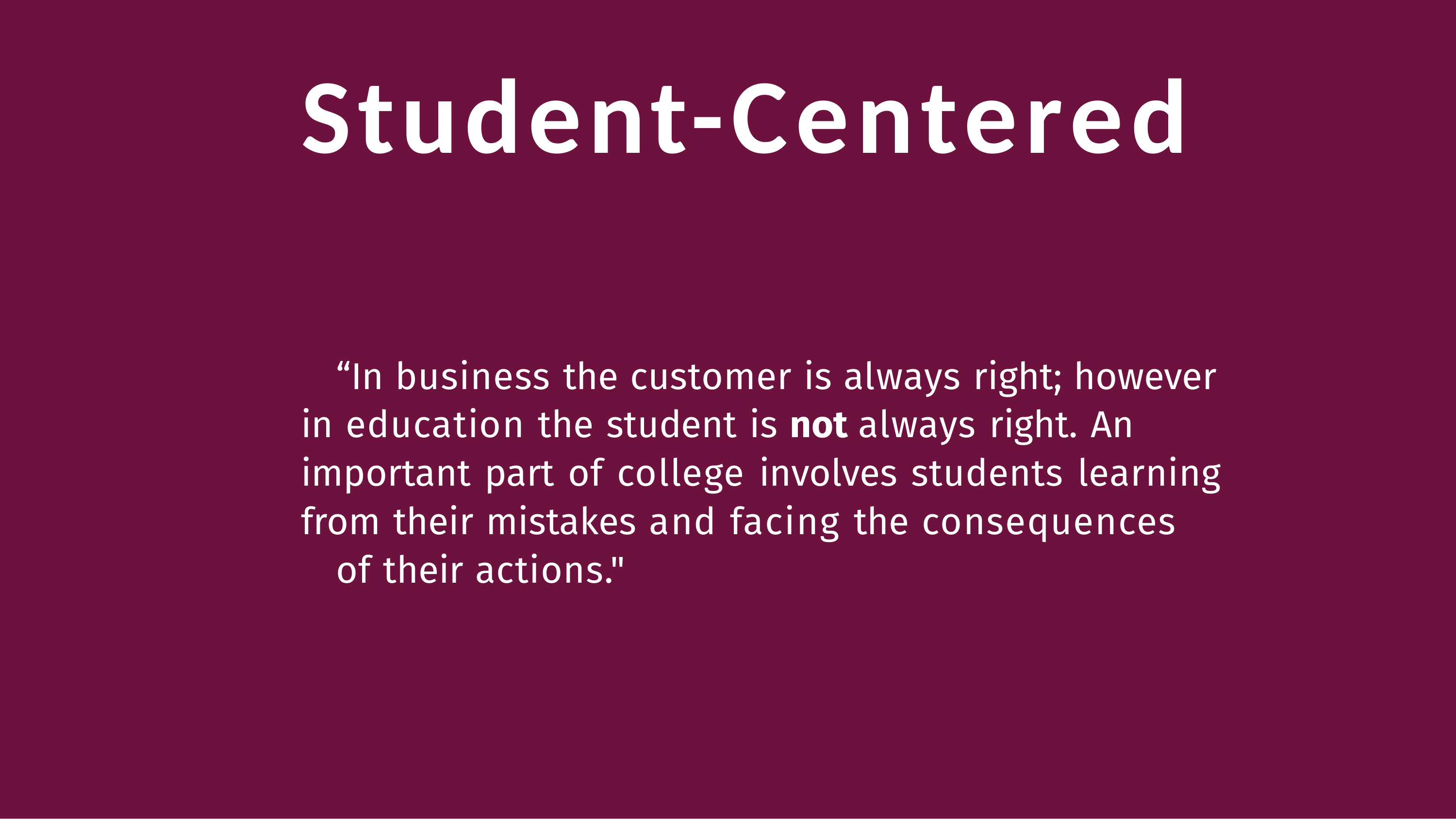

# Student-Centered
“In business the customer is always right; however in education the student is not always right. An important part of college involves students learning from their mistakes and facing the consequences
of their actions."